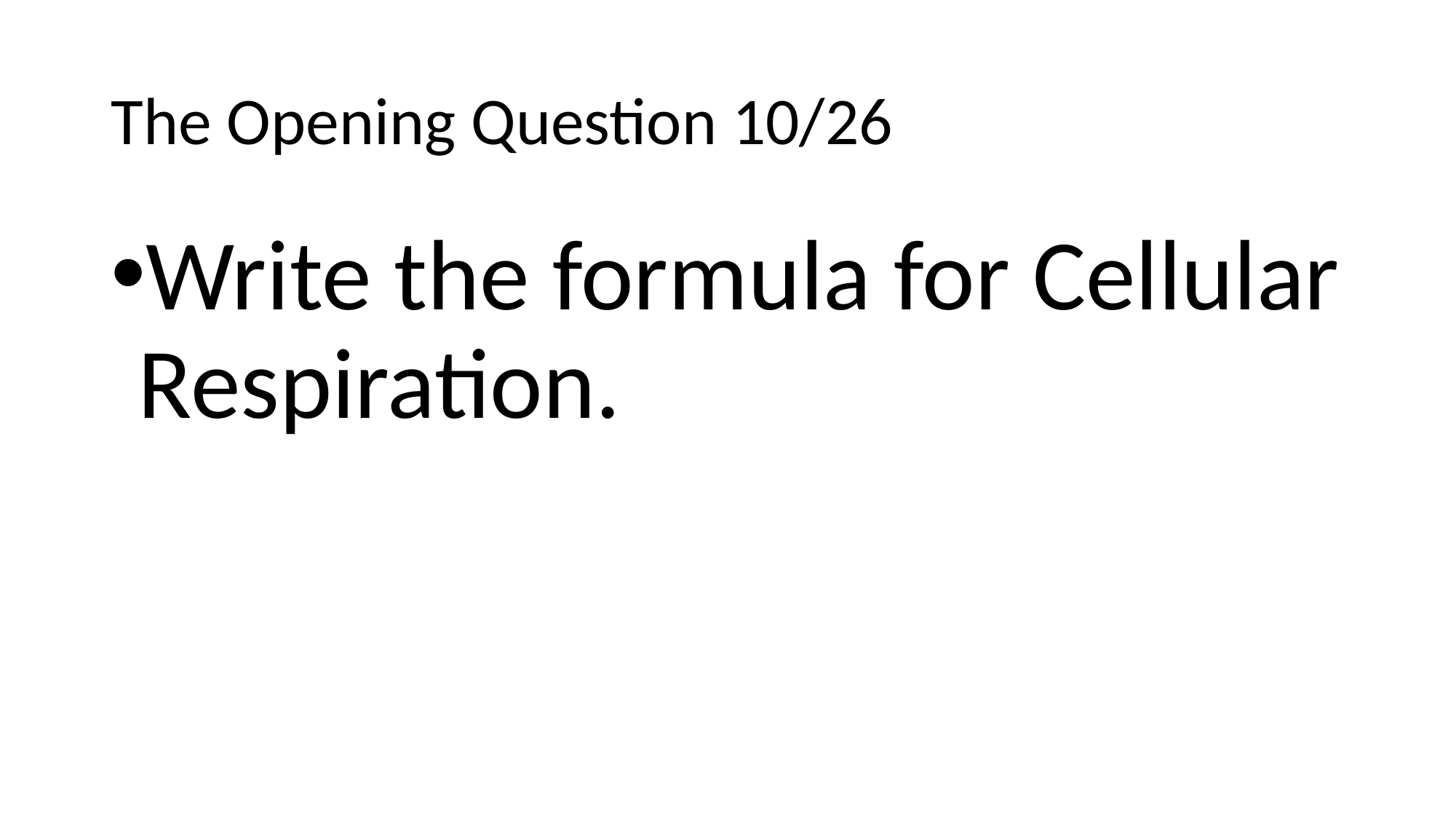

# The Opening Question 10/26
Write the formula for Cellular Respiration.